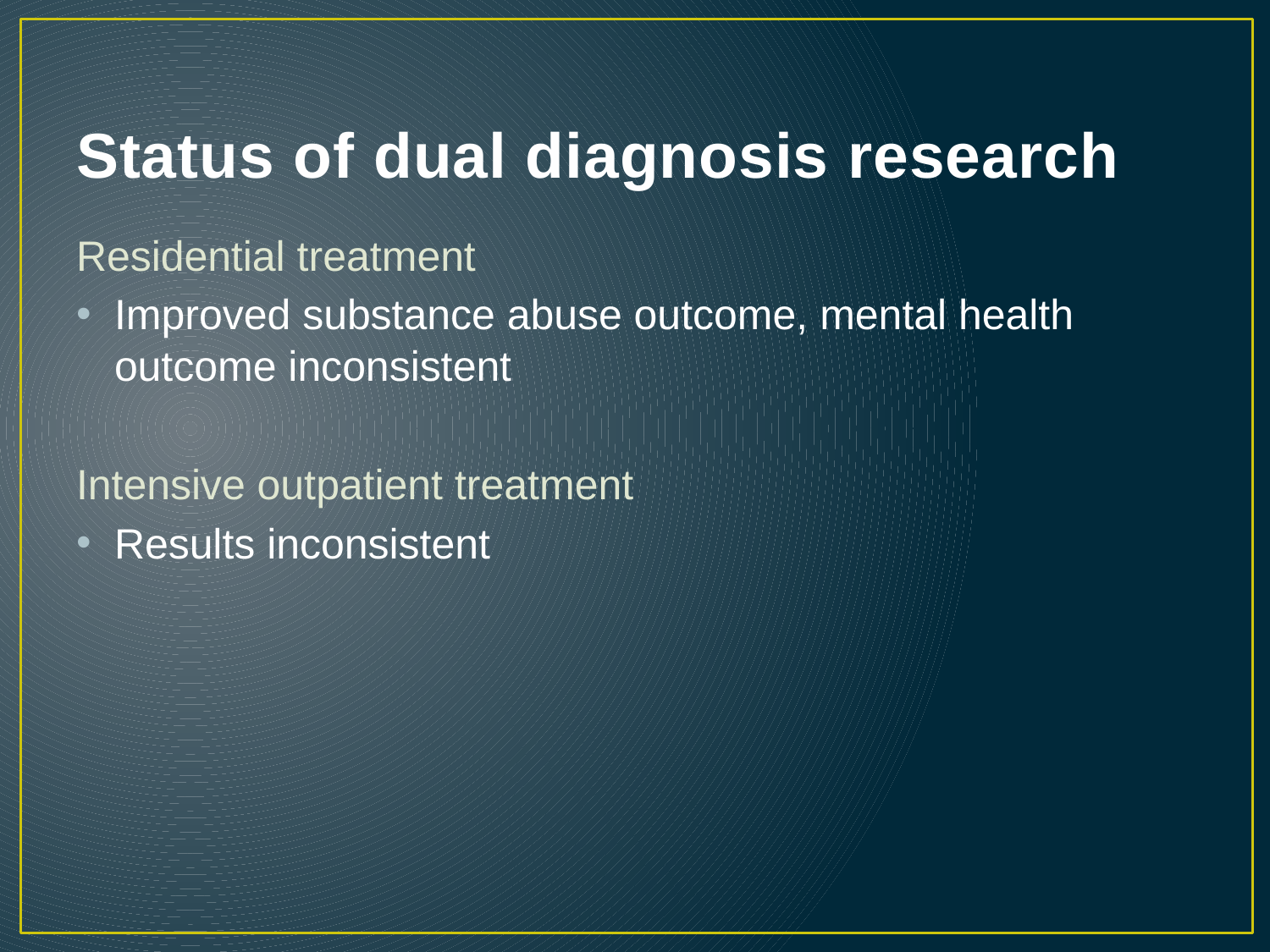

# Status of dual diagnosis research
Residential treatment
Improved substance abuse outcome, mental health outcome inconsistent

Intensive outpatient treatment
Results inconsistent